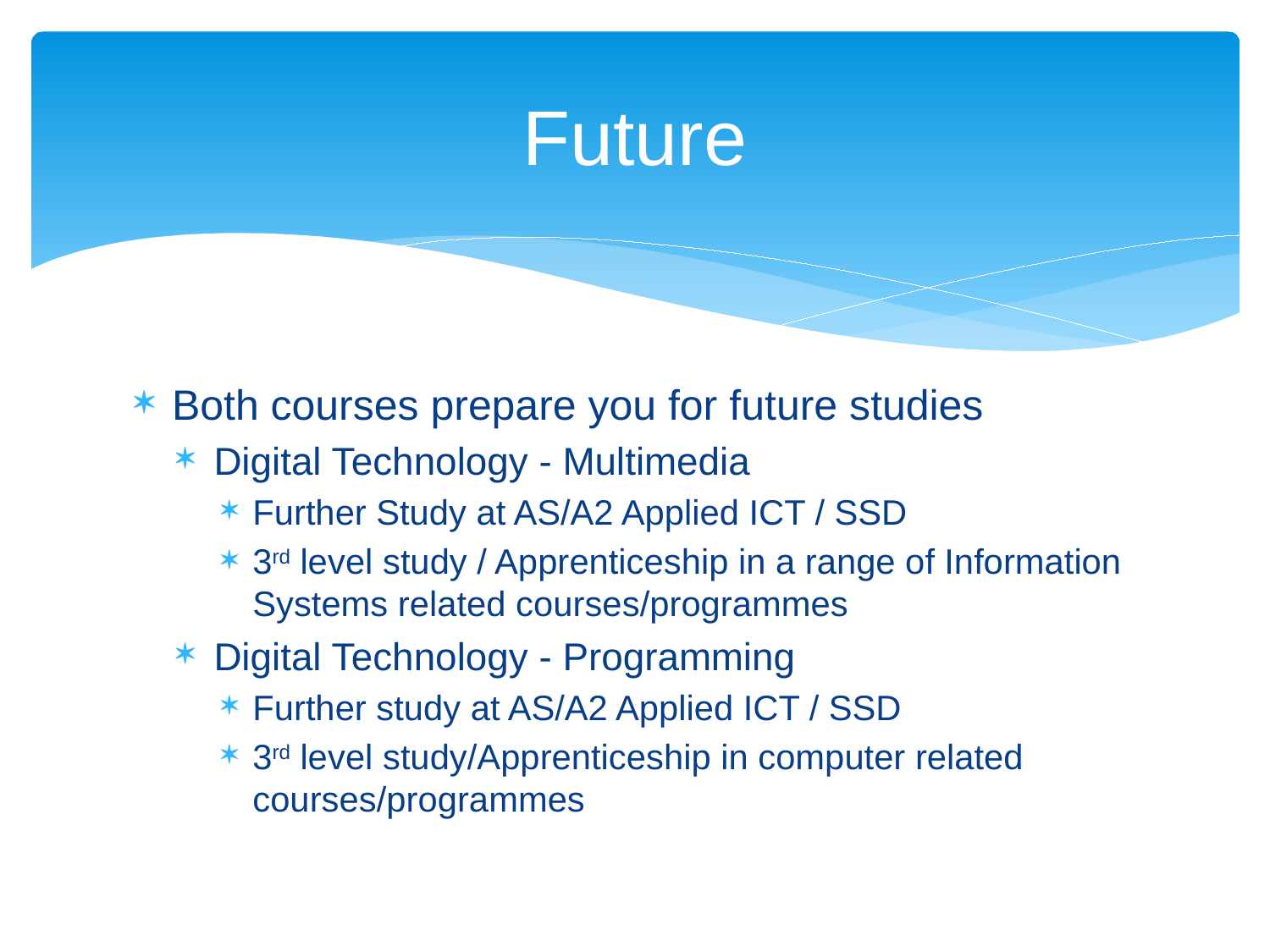

# Future
Both courses prepare you for future studies
Digital Technology - Multimedia
Further Study at AS/A2 Applied ICT / SSD
3rd level study / Apprenticeship in a range of Information Systems related courses/programmes
Digital Technology - Programming
Further study at AS/A2 Applied ICT / SSD
3rd level study/Apprenticeship in computer related courses/programmes